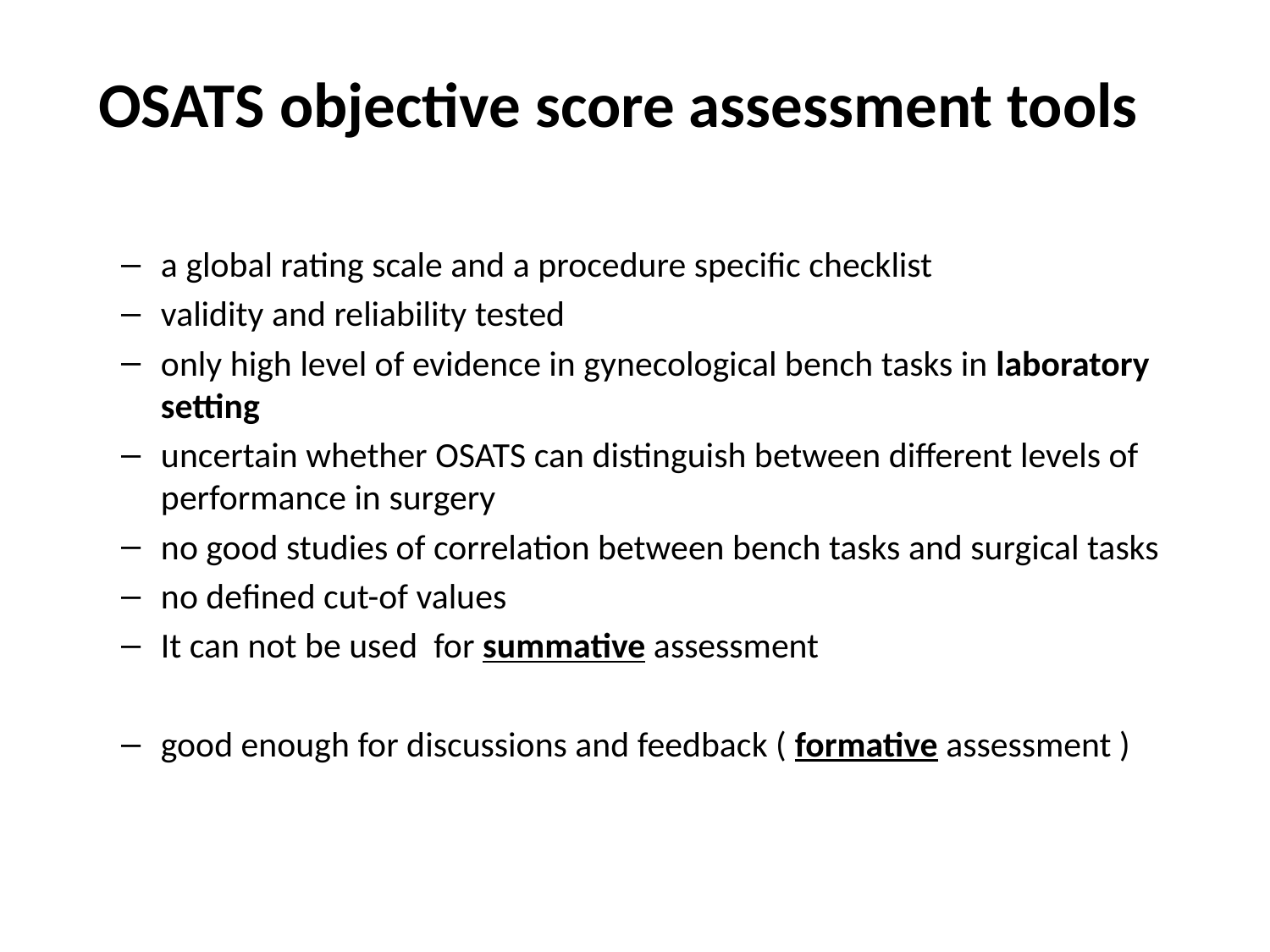

# OSATS objective score assessment tools

a global rating scale and a procedure specific checklist
validity and reliability tested
only high level of evidence in gynecological bench tasks in laboratory setting
uncertain whether OSATS can distinguish between different levels of performance in surgery
no good studies of correlation between bench tasks and surgical tasks
no defined cut-of values
It can not be used  for summative assessment

good enough for discussions and feedback ( formative assessment )